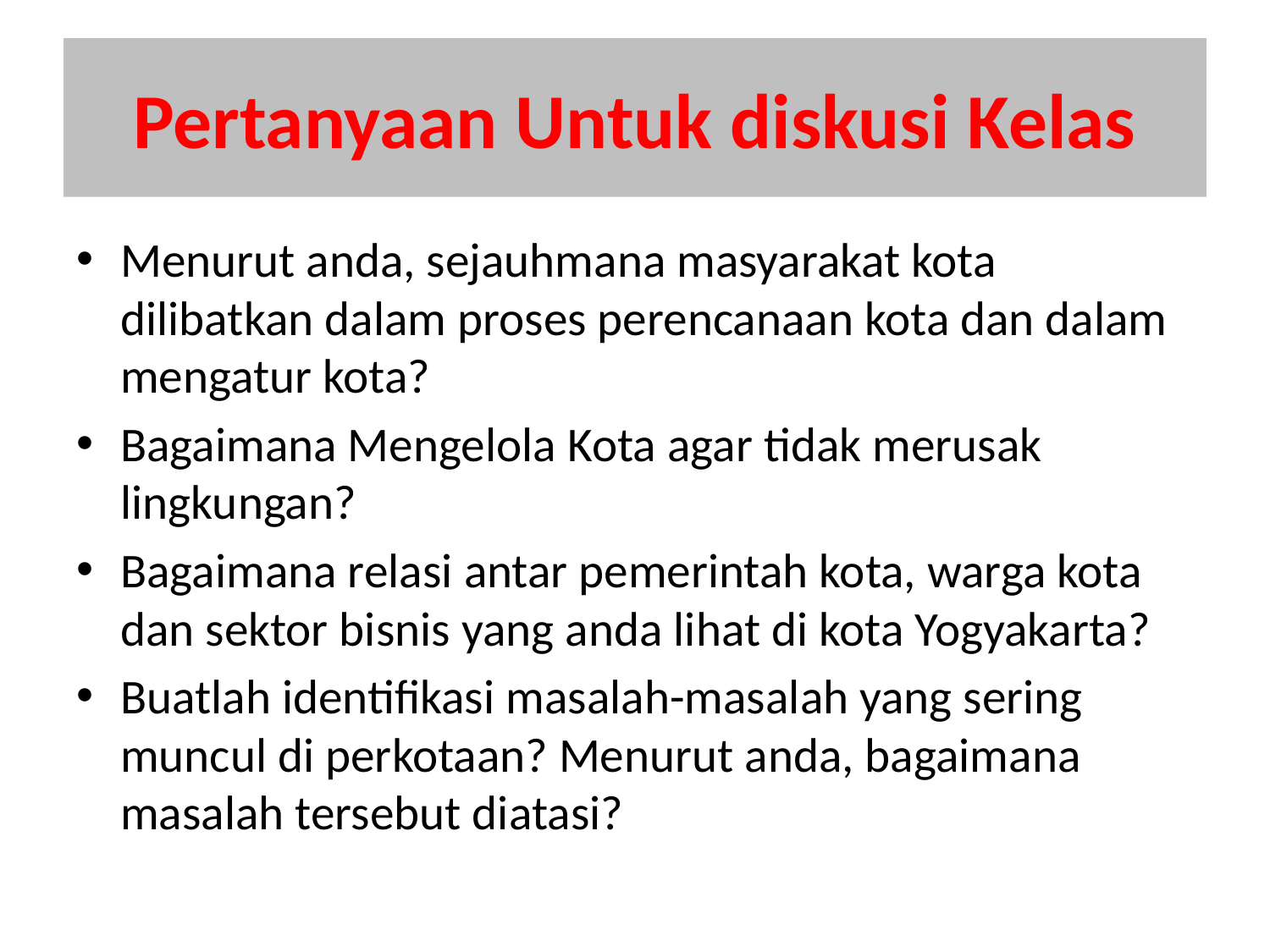

# Pertanyaan Untuk diskusi Kelas
Menurut anda, sejauhmana masyarakat kota dilibatkan dalam proses perencanaan kota dan dalam mengatur kota?
Bagaimana Mengelola Kota agar tidak merusak lingkungan?
Bagaimana relasi antar pemerintah kota, warga kota dan sektor bisnis yang anda lihat di kota Yogyakarta?
Buatlah identifikasi masalah-masalah yang sering muncul di perkotaan? Menurut anda, bagaimana masalah tersebut diatasi?